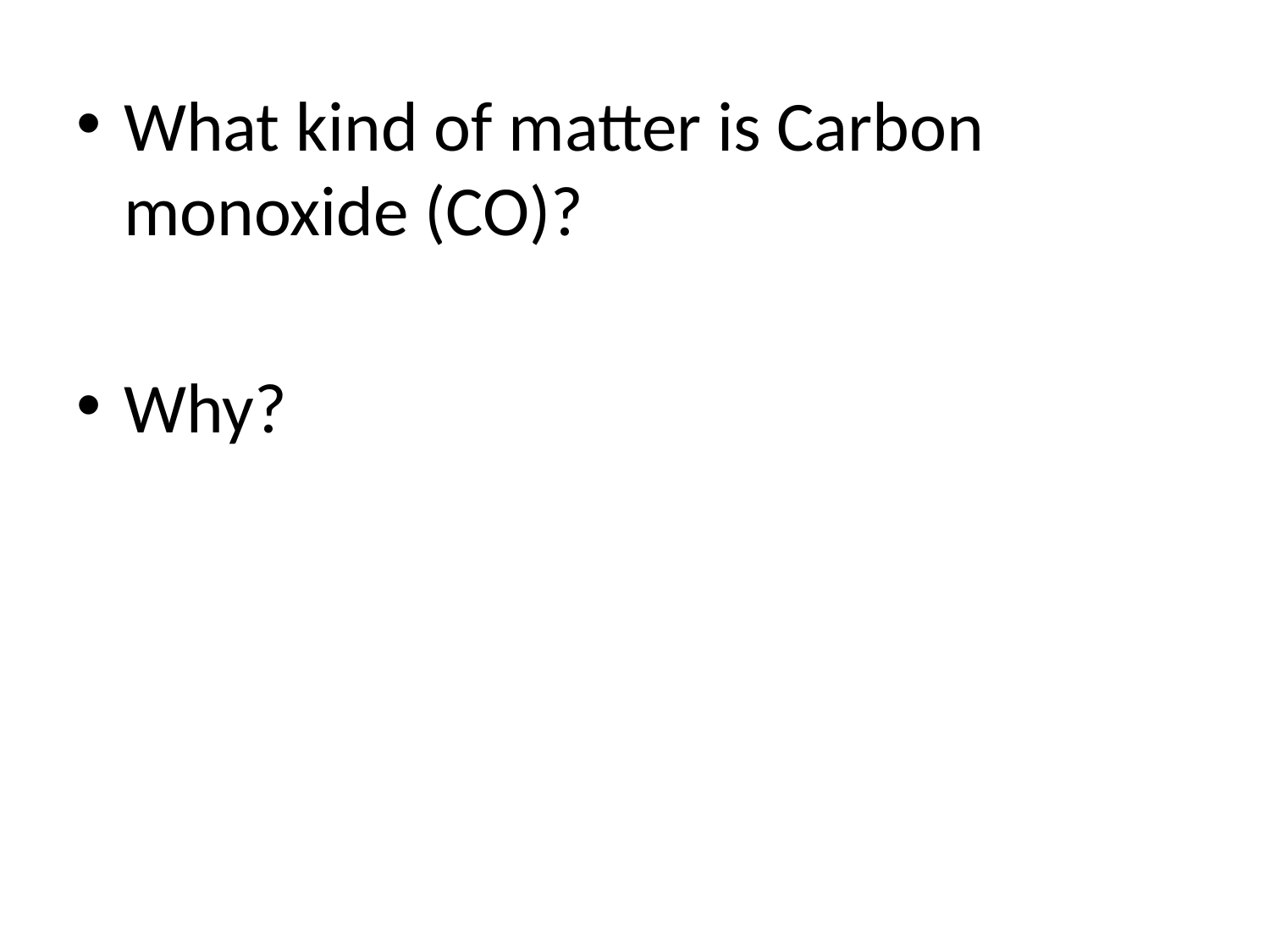

What kind of matter is Carbon monoxide (CO)?

Why?